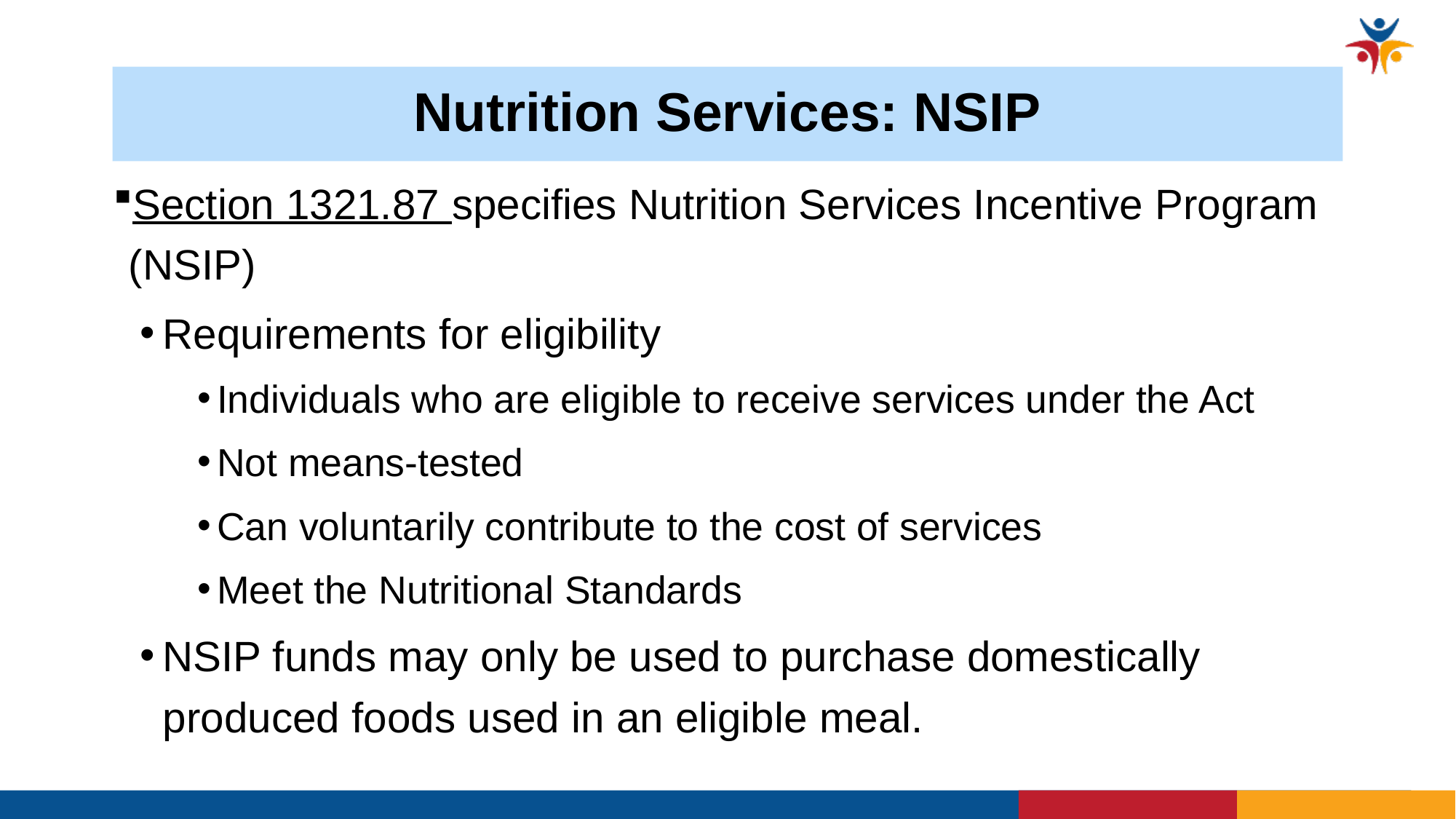

Nutrition Services: NSIP
Section 1321.87 specifies Nutrition Services Incentive Program (NSIP)
Requirements for eligibility
Individuals who are eligible to receive services under the Act
Not means-tested
Can voluntarily contribute to the cost of services
Meet the Nutritional Standards
NSIP funds may only be used to purchase domestically produced foods used in an eligible meal.